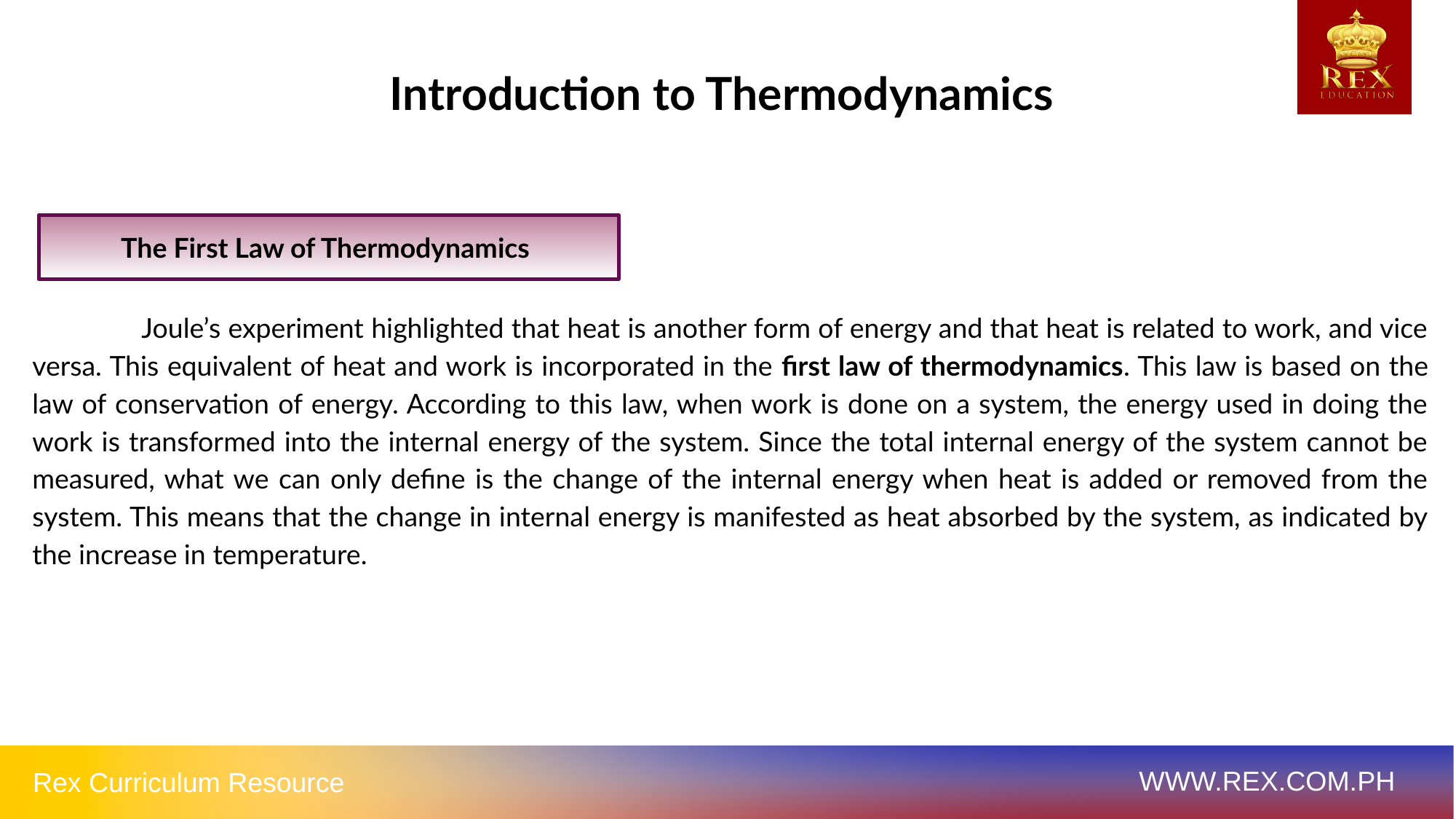

Introduction to Thermodynamics
The First Law of Thermodynamics
	Joule’s experiment highlighted that heat is another form of energy and that heat is related to work, and vice versa. This equivalent of heat and work is incorporated in the first law of thermodynamics. This law is based on the law of conservation of energy. According to this law, when work is done on a system, the energy used in doing the work is transformed into the internal energy of the system. Since the total internal energy of the system cannot be measured, what we can only define is the change of the internal energy when heat is added or removed from the system. This means that the change in internal energy is manifested as heat absorbed by the system, as indicated by the increase in temperature.